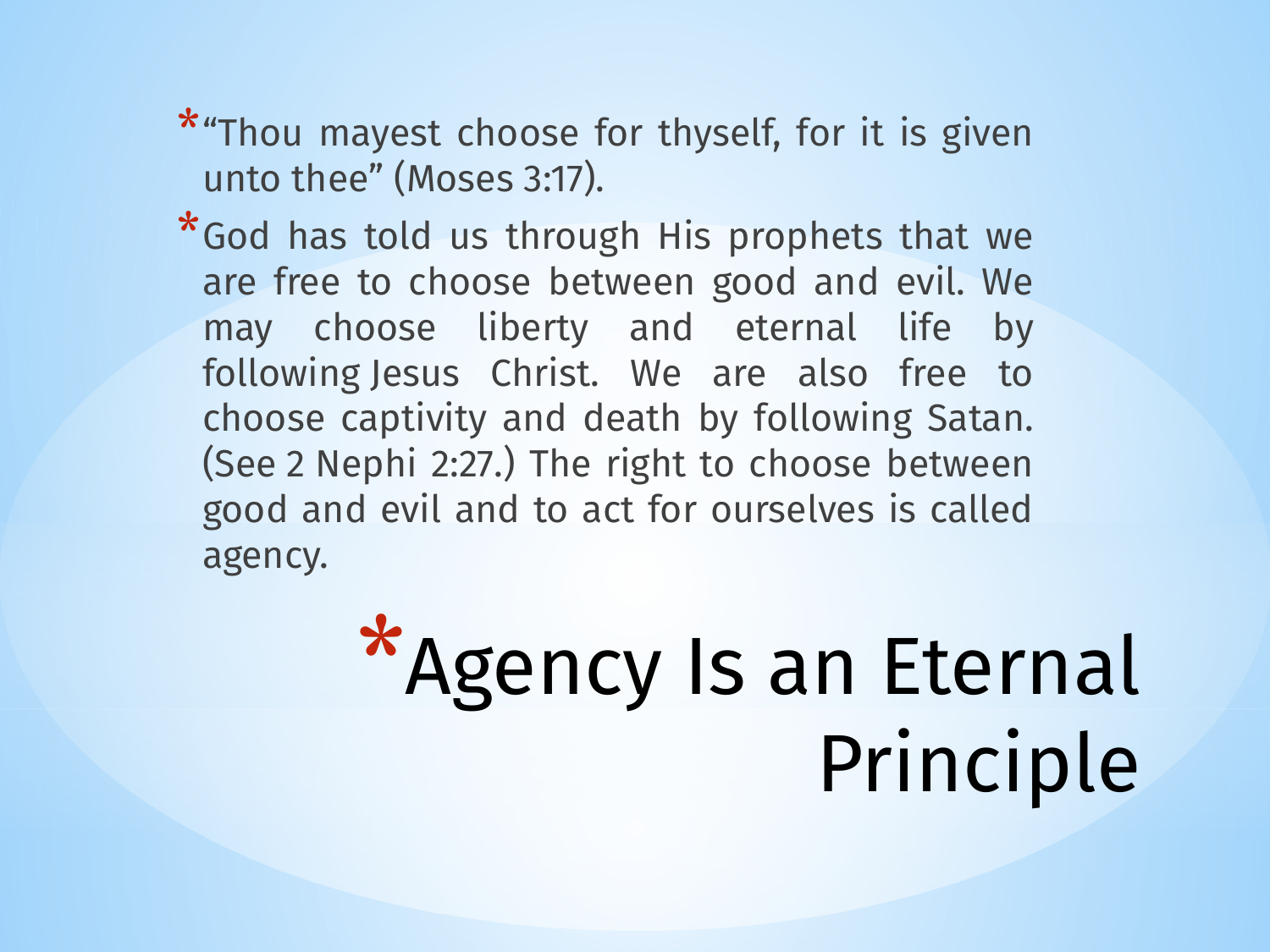

“Thou mayest choose for thyself, for it is given unto thee” (Moses 3:17).
God has told us through His prophets that we are free to choose between good and evil. We may choose liberty and eternal life by following Jesus Christ. We are also free to choose captivity and death by following Satan. (See 2 Nephi 2:27.) The right to choose between good and evil and to act for ourselves is called agency.

# Agency Is an Eternal Principle